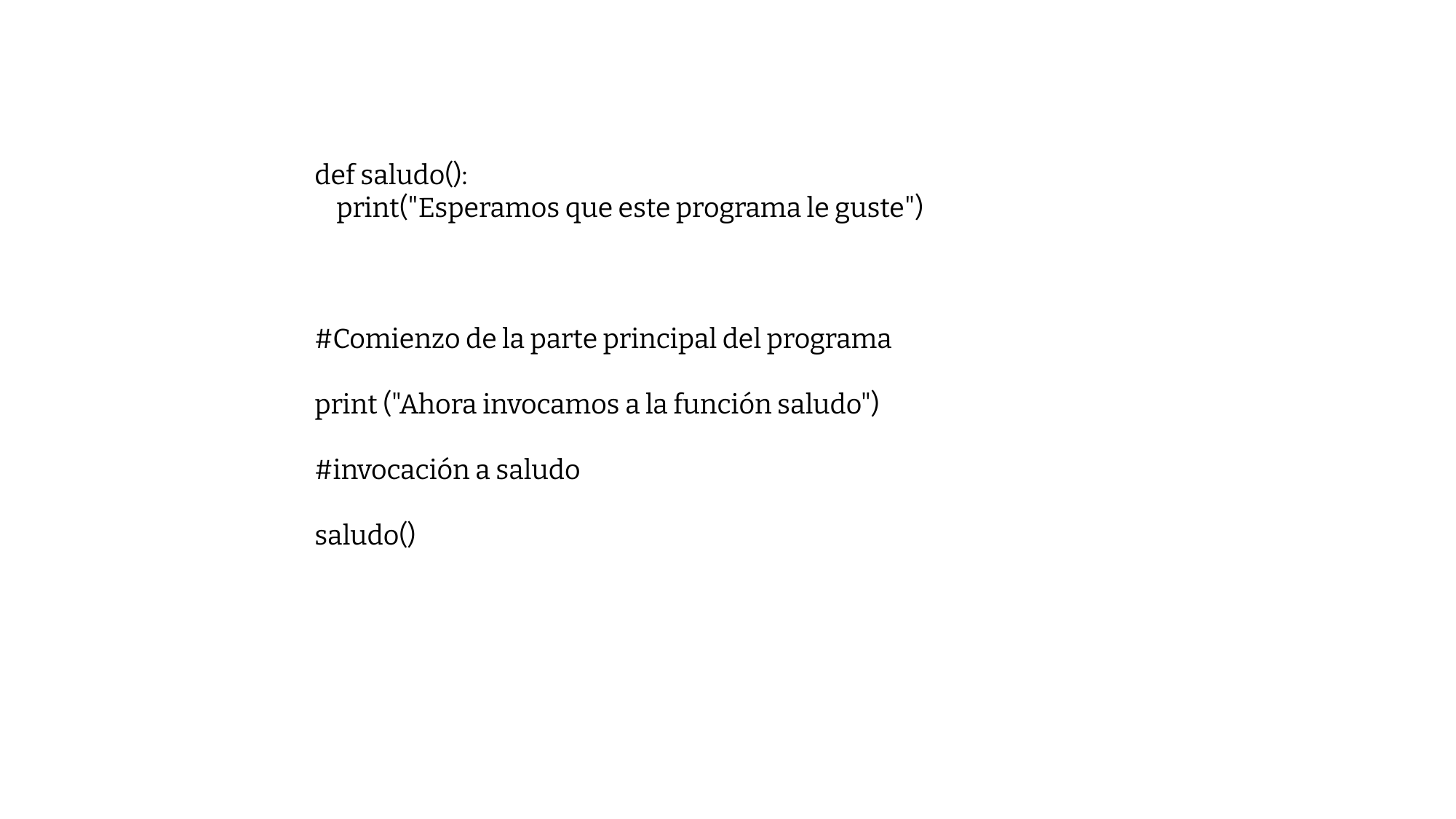

def saludo():
    print("Esperamos que este programa le guste")

#Comienzo de la parte principal del programa

print ("Ahora invocamos a la función saludo")

#invocación a saludo

saludo()